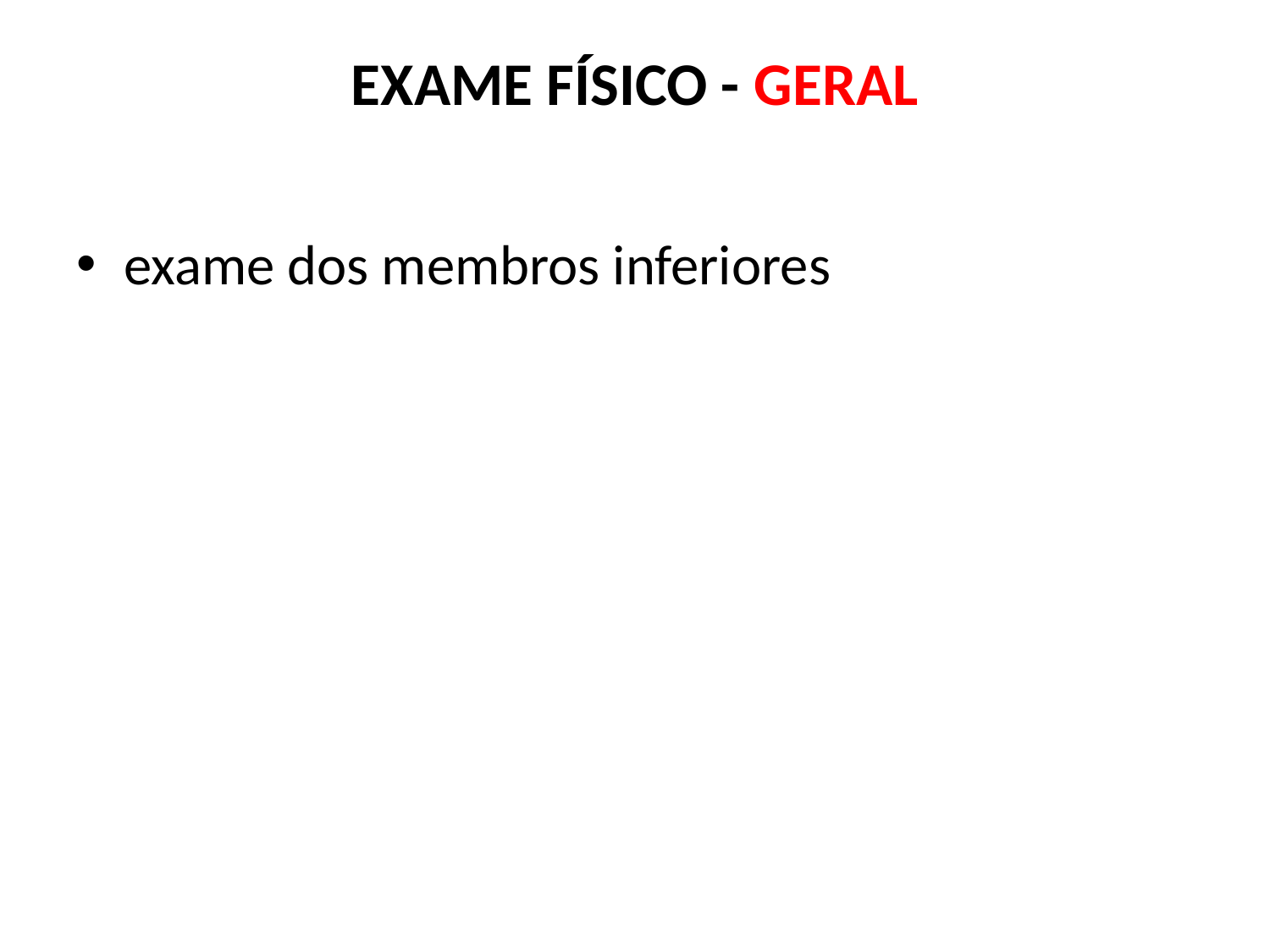

# EXAME FÍSICO - GERAL
exame dos membros inferiores